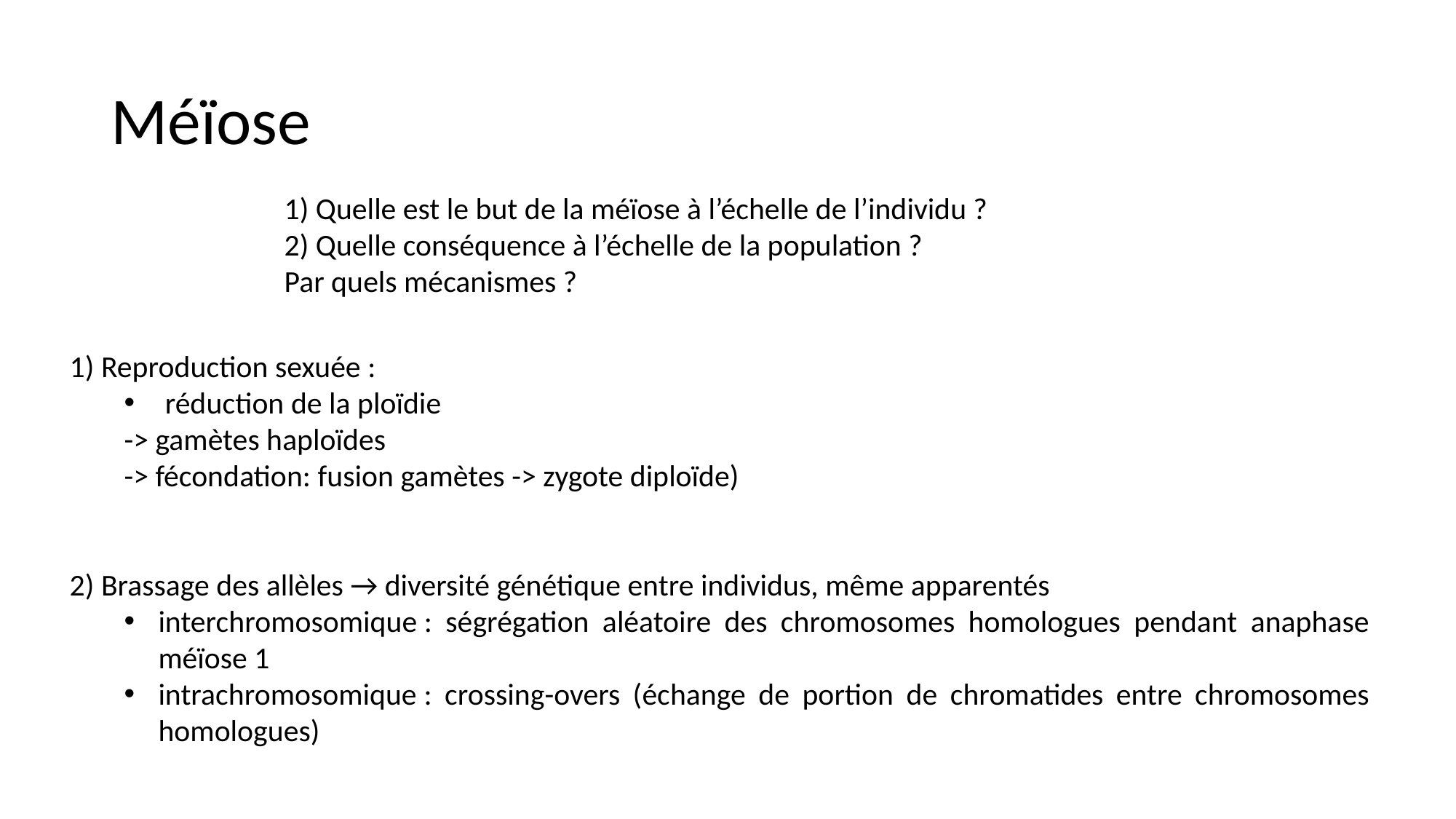

# Méïose
1) Quelle est le but de la méïose à l’échelle de l’individu ?
2) Quelle conséquence à l’échelle de la population ?
Par quels mécanismes ?
1) Reproduction sexuée :
réduction de la ploïdie
-> gamètes haploïdes
-> fécondation: fusion gamètes -> zygote diploïde)

2) Brassage des allèles → diversité génétique entre individus, même apparentés
interchromosomique : ségrégation aléatoire des chromosomes homologues pendant anaphase méïose 1
intrachromosomique : crossing-overs (échange de portion de chromatides entre chromosomes homologues)